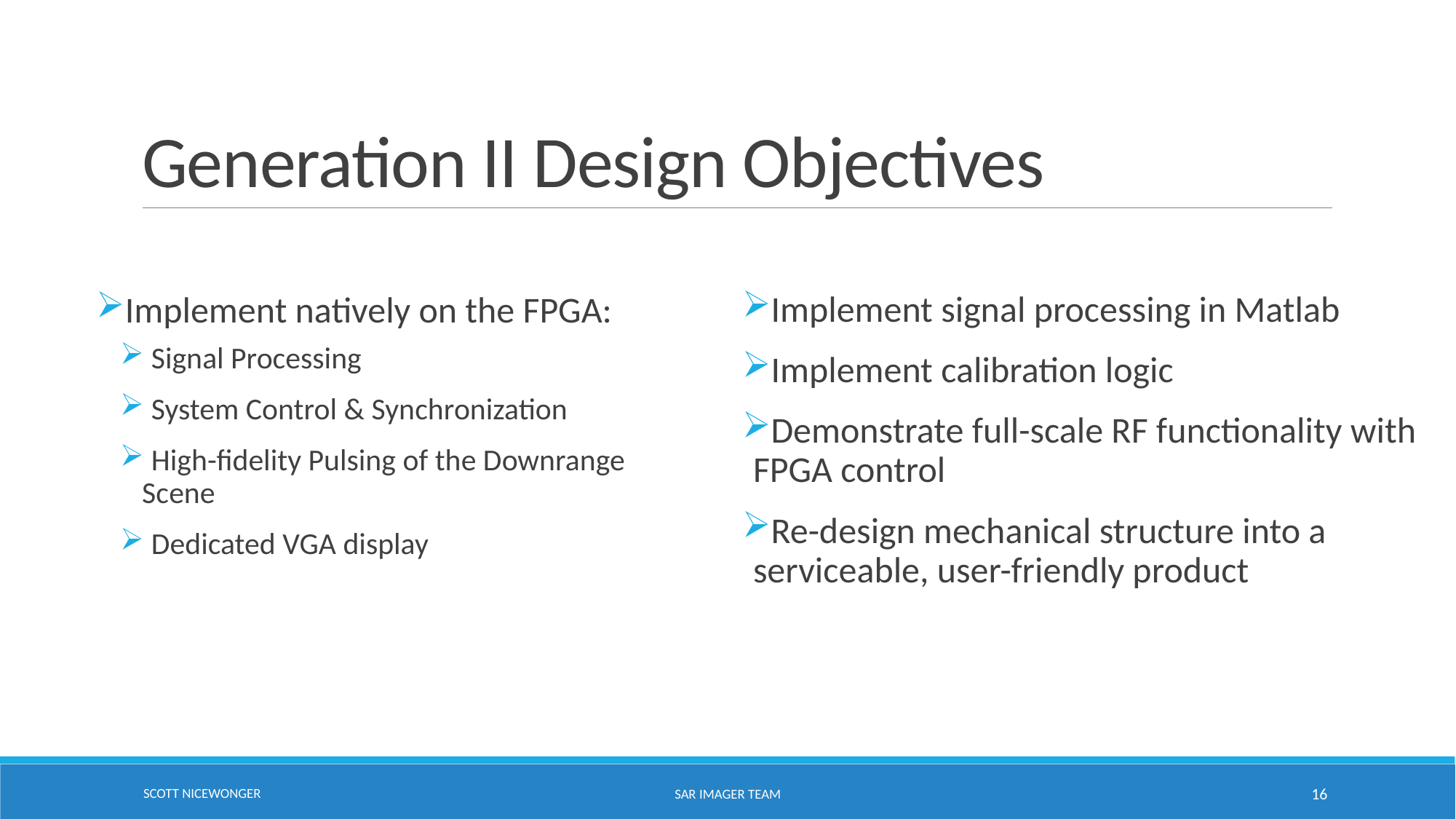

# Generation II Design Objectives

Implement signal processing in Matlab
Implement calibration logic
Demonstrate full-scale RF functionality with FPGA control
Re-design mechanical structure into a serviceable, user-friendly product

Implement natively on the FPGA:
 Signal Processing
 System Control & Synchronization
 High-fidelity Pulsing of the Downrange Scene
 Dedicated VGA display

SCOTT NICEWONGER
SAR Imager Team
16